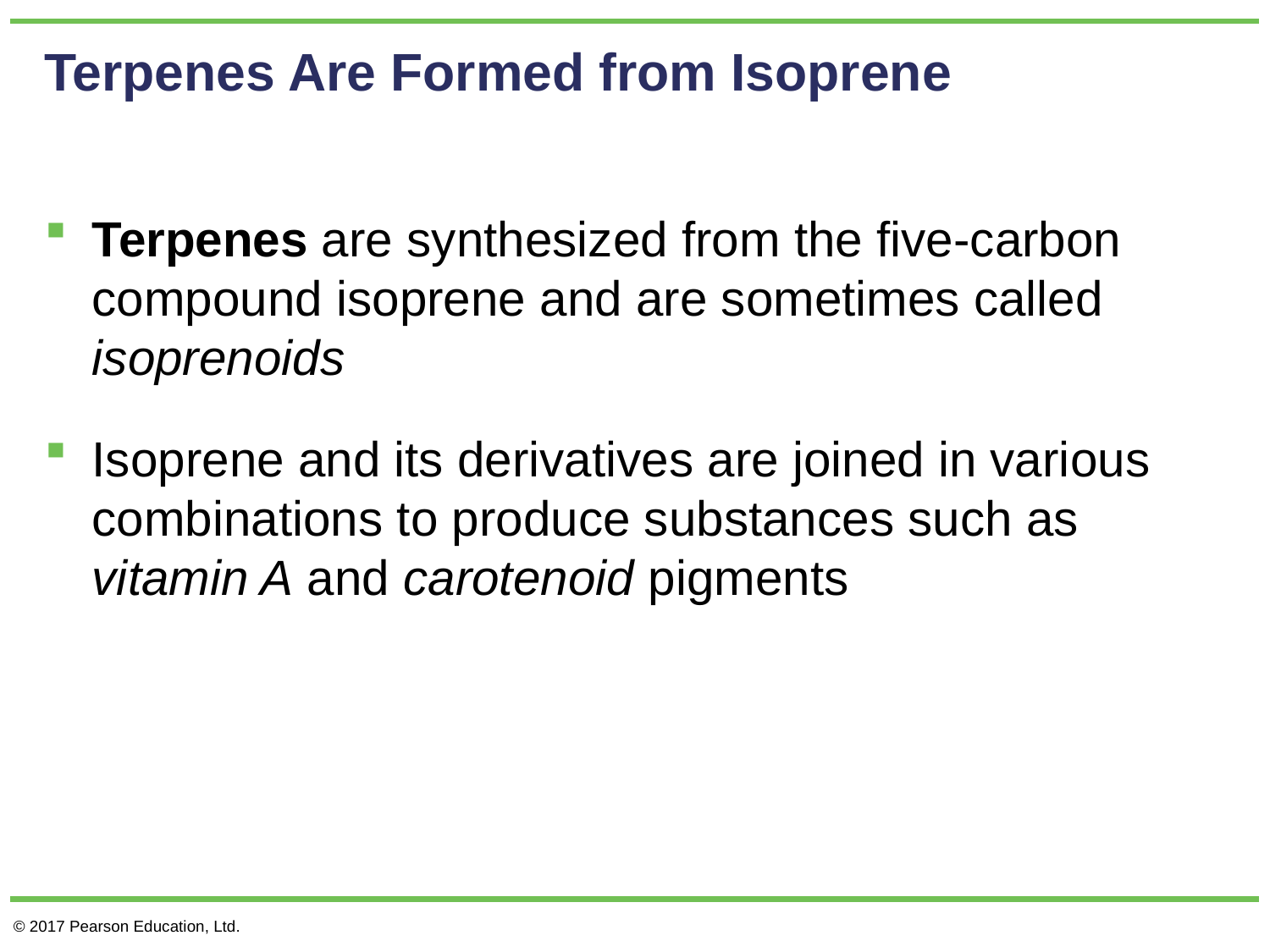

# Terpenes Are Formed from Isoprene
Terpenes are synthesized from the five-carbon compound isoprene and are sometimes called isoprenoids
Isoprene and its derivatives are joined in various combinations to produce substances such as vitamin A and carotenoid pigments
© 2017 Pearson Education, Ltd.